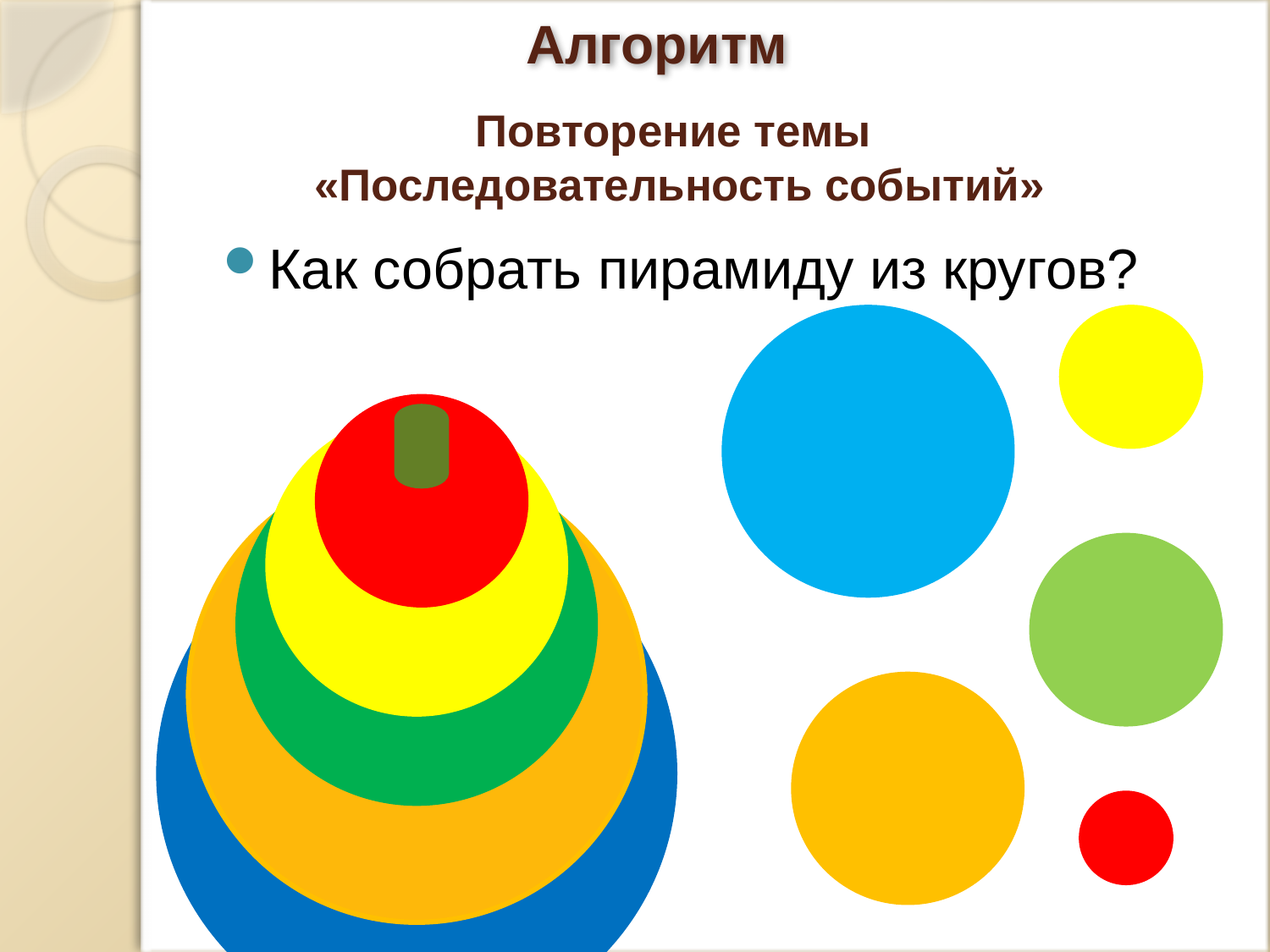

Алгоритм
# Повторение темы «Последовательность событий»
Как собрать пирамиду из кругов?